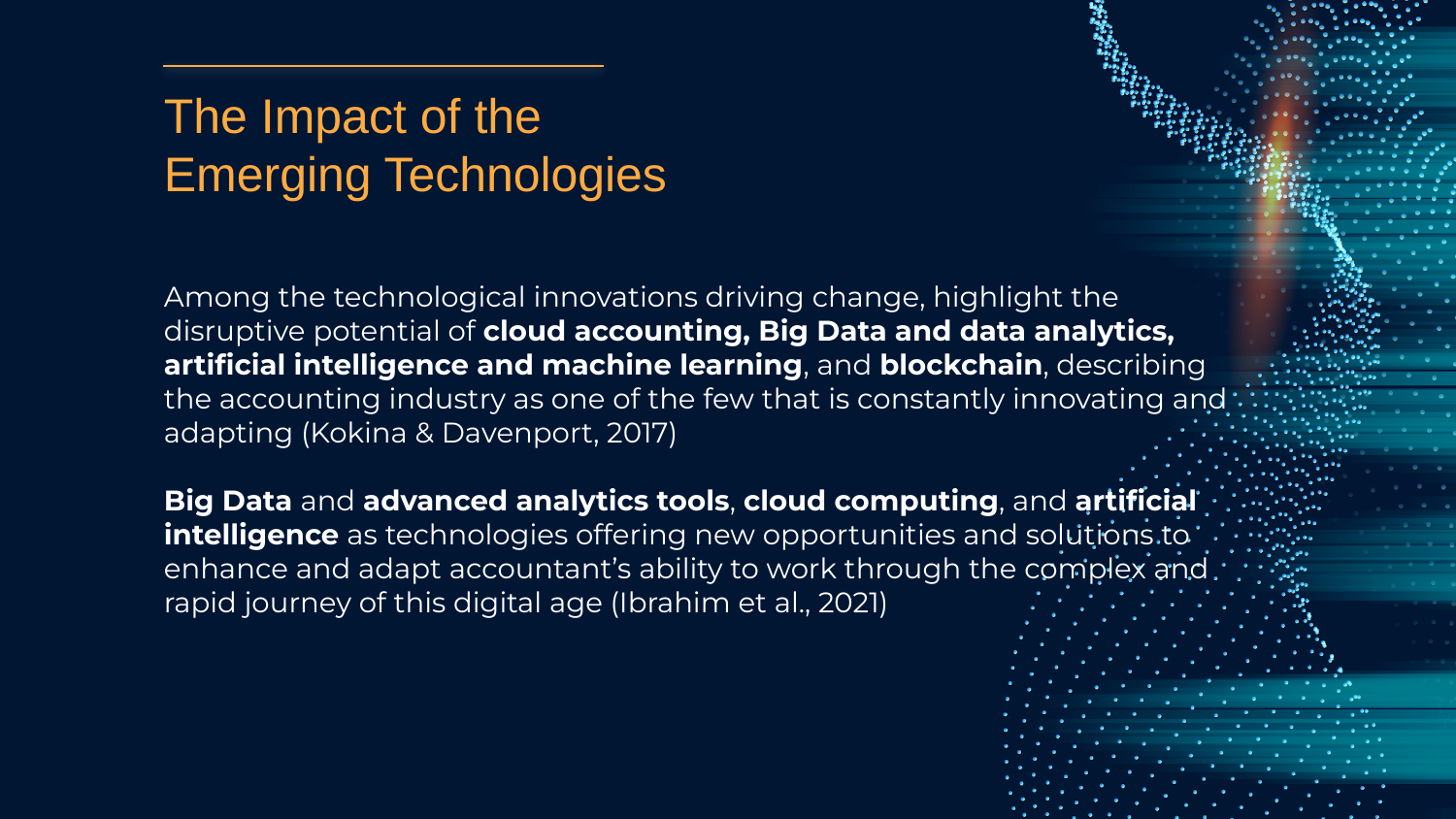

# The Impact of the Emerging Technologies
Among the technological innovations driving change, highlight the disruptive potential of cloud accounting, Big Data and data analytics, artificial intelligence and machine learning, and blockchain, describing the accounting industry as one of the few that is constantly innovating and adapting (Kokina & Davenport, 2017)

Big Data and advanced analytics tools, cloud computing, and artificial intelligence as technologies offering new opportunities and solutions to enhance and adapt accountant’s ability to work through the complex and rapid journey of this digital age (Ibrahim et al., 2021)